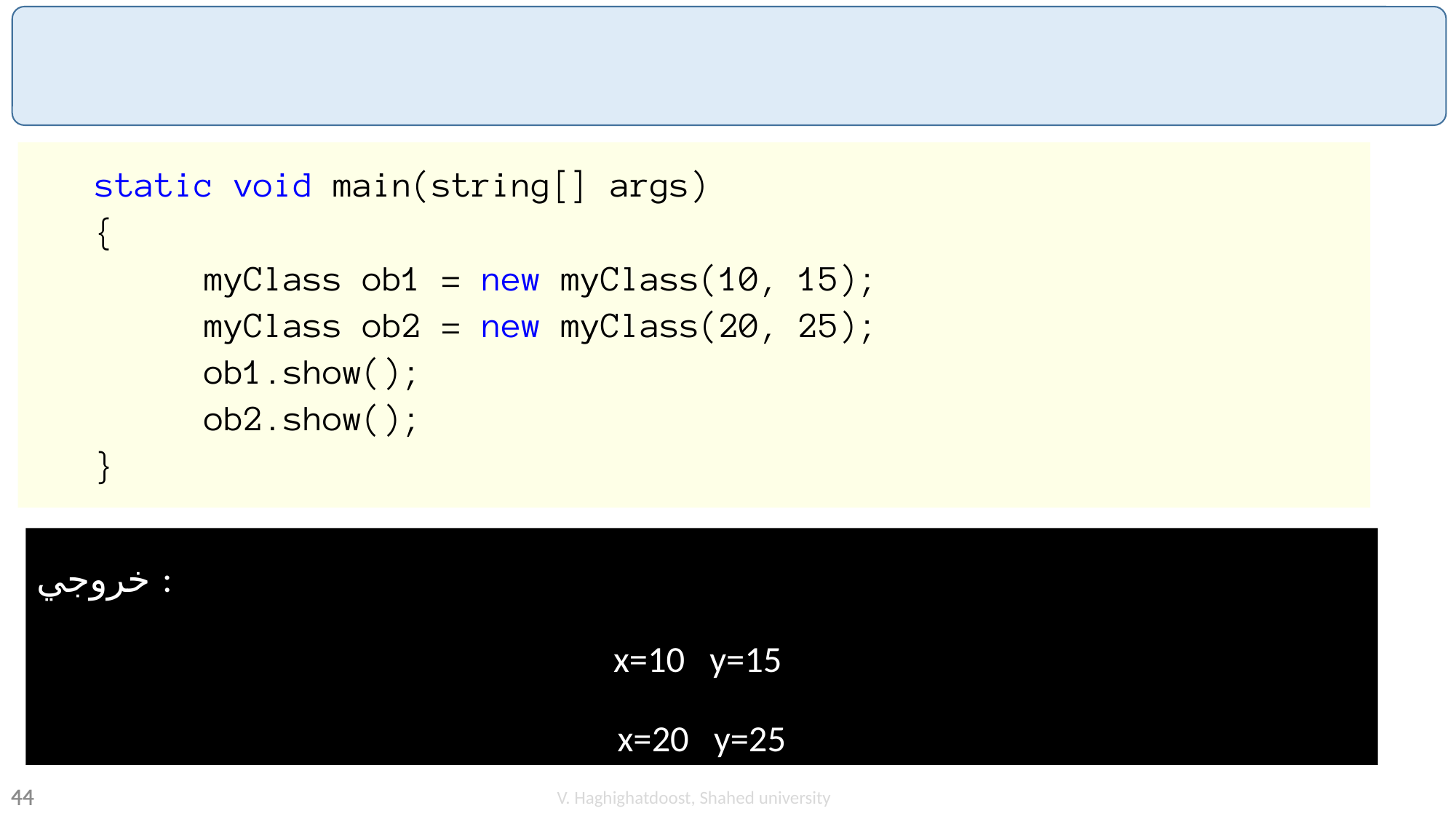

#

static void main(string[] args)
{
	myClass ob1 = new myClass(10, 15);
	myClass ob2 = new myClass(20, 25);
	ob1.show();
	ob2.show();
}
خروجي :
x=10   y=15
x=20   y=25

V. Haghighatdoost, Shahed university
44